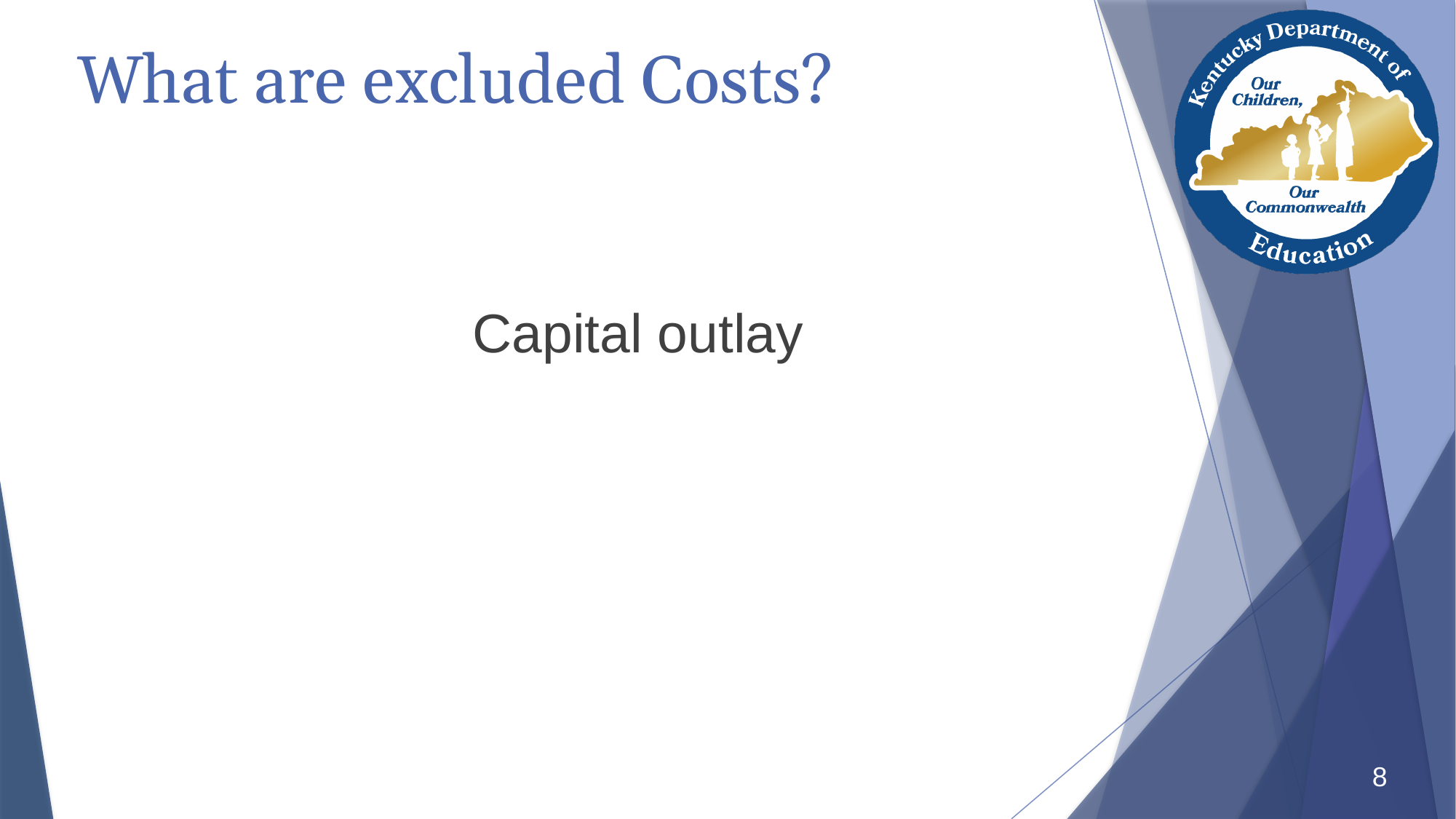

# What are excluded Costs?

Capital outlay

8